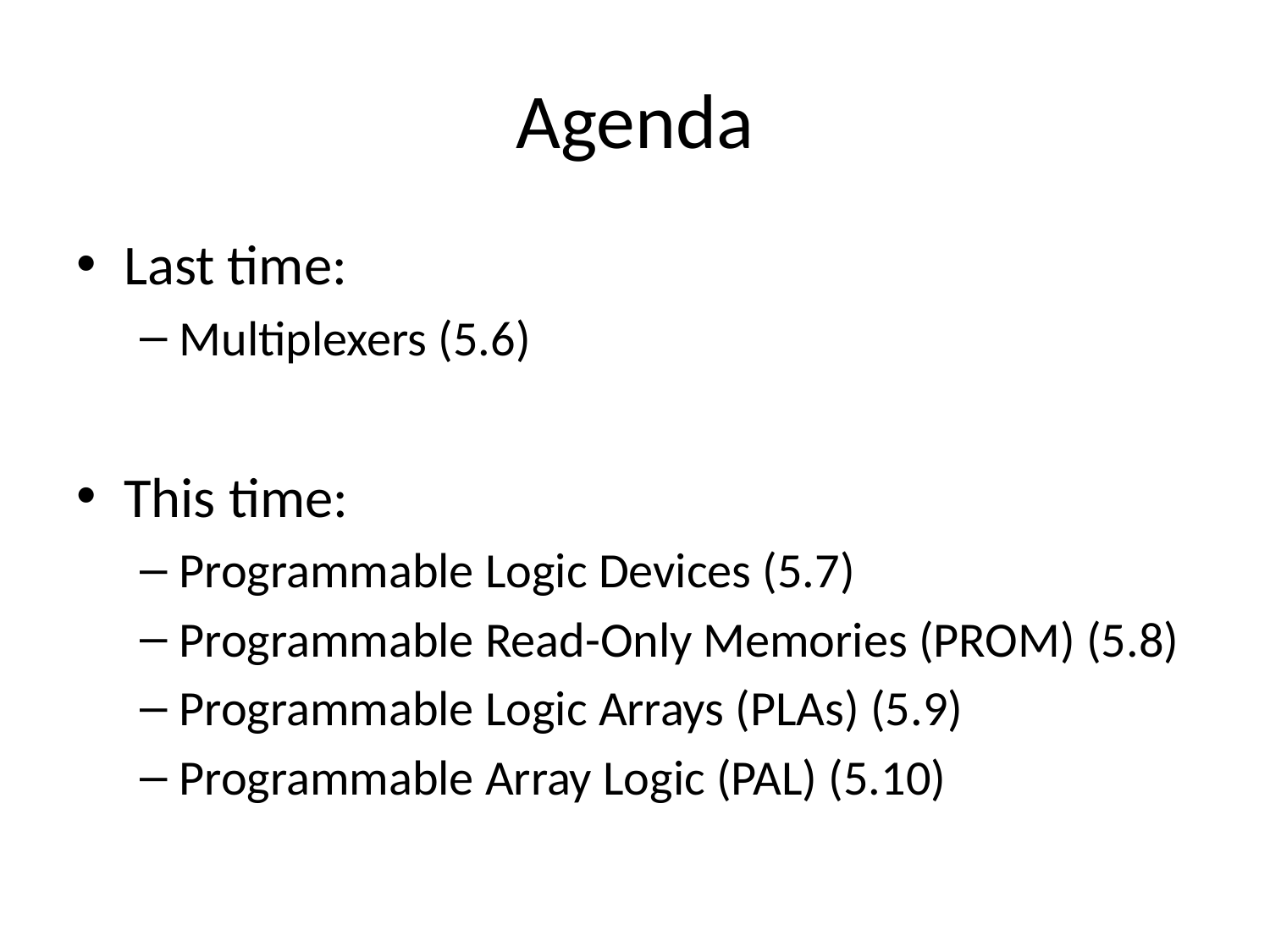

# Agenda
Last time:
Multiplexers (5.6)

This time:
Programmable Logic Devices (5.7)
Programmable Read-Only Memories (PROM) (5.8)
Programmable Logic Arrays (PLAs) (5.9)
Programmable Array Logic (PAL) (5.10)